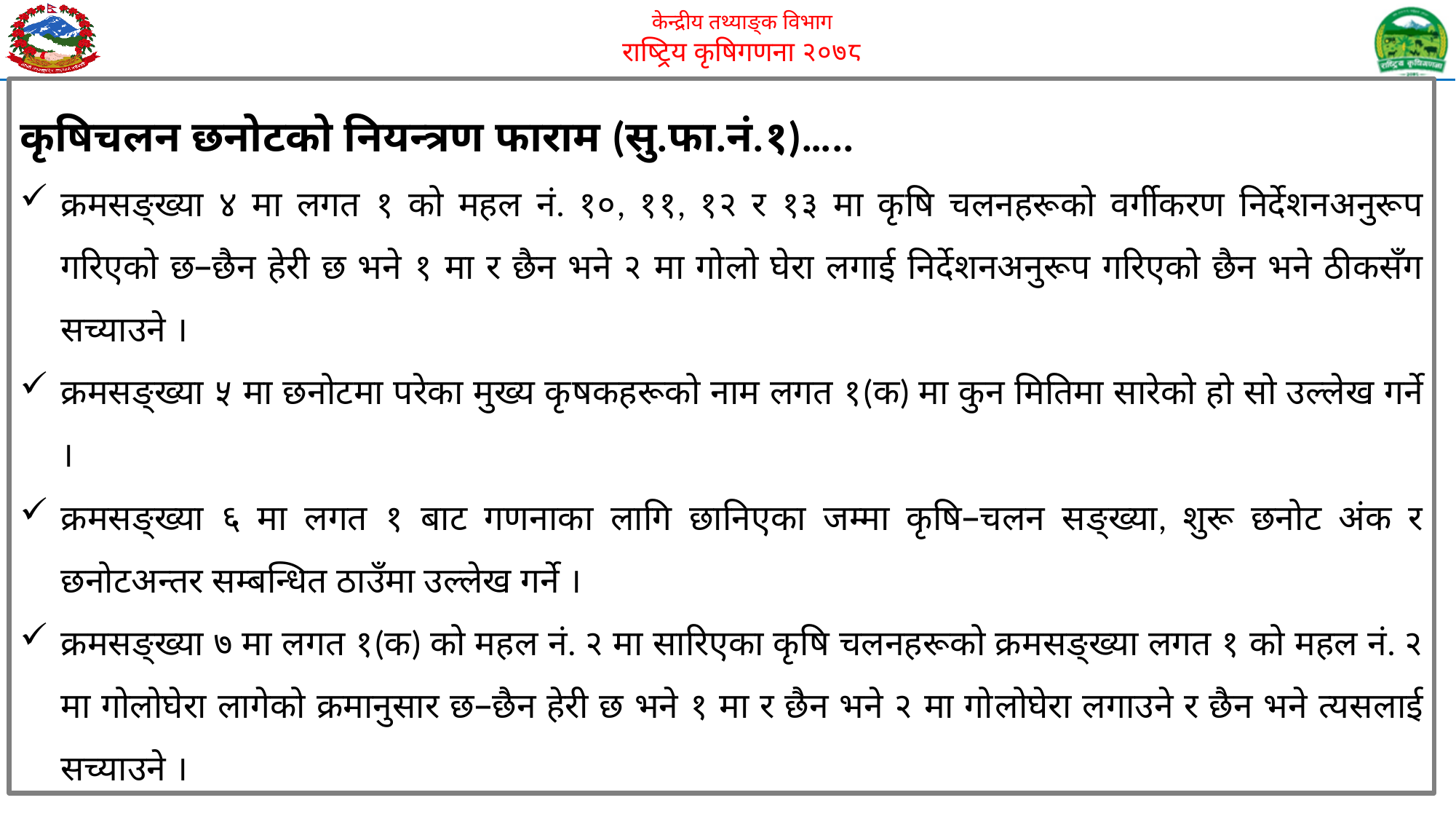

कृषिचलन छनोटको नियन्त्रण फाराम (सु.फा.नं.१)…..
क्रमसङ्ख्या ४ मा लगत १ को महल नं. १०, ११, १२ र १३ मा कृषि चलनहरूको वर्गीकरण निर्देशनअनुरूप गरिएको छ–छैन हेरी छ भने १ मा र छैन भने २ मा गोलो घेरा लगाई निर्देशनअनुरूप गरिएको छैन भने ठीकसँग सच्याउने ।
क्रमसङ्ख्या ५ मा छनोटमा परेका मुख्य कृषकहरूको नाम लगत १(क) मा कुन मितिमा सारेको हो सो उल्लेख गर्ने ।
क्रमसङ्ख्या ६ मा लगत १ बाट गणनाका लागि छानिएका जम्मा कृषि–चलन सङ्ख्या, शुरू छनोट अंक र छनोटअन्तर सम्बन्धित ठाउँमा उल्लेख गर्ने ।
क्रमसङ्ख्या ७ मा लगत १(क) को महल नं. २ मा सारिएका कृषि चलनहरूको क्रमसङ्ख्या लगत १ को महल नं. २ मा गोलोघेरा लागेको क्रमानुसार छ–छैन हेरी छ भने १ मा र छैन भने २ मा गोलोघेरा लगाउने र छैन भने त्यसलाई सच्याउने ।